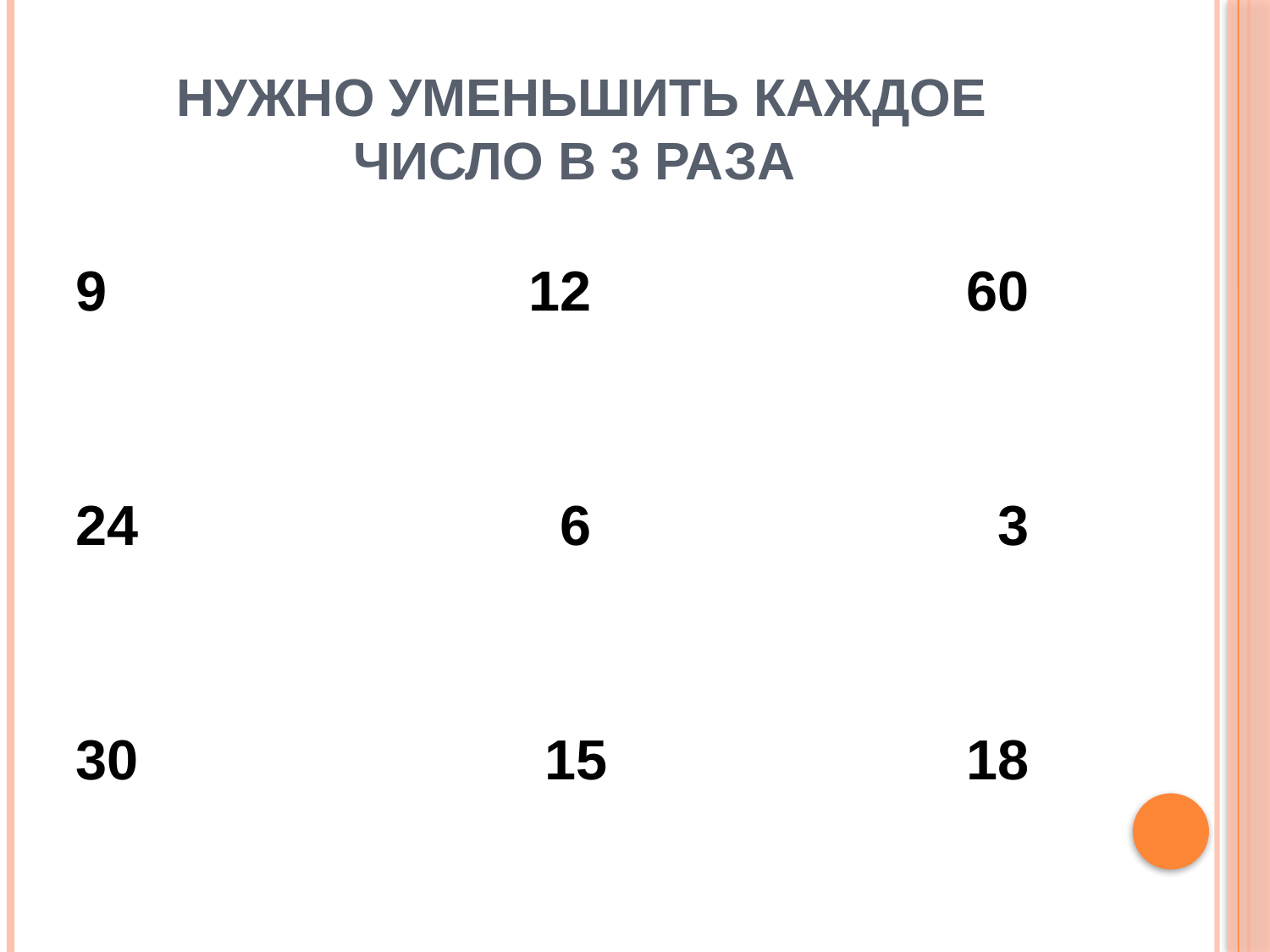

# Нужно уменьшить каждое число в 3 раза
9                           12                        60

24                           6                          3

30                          15                       18